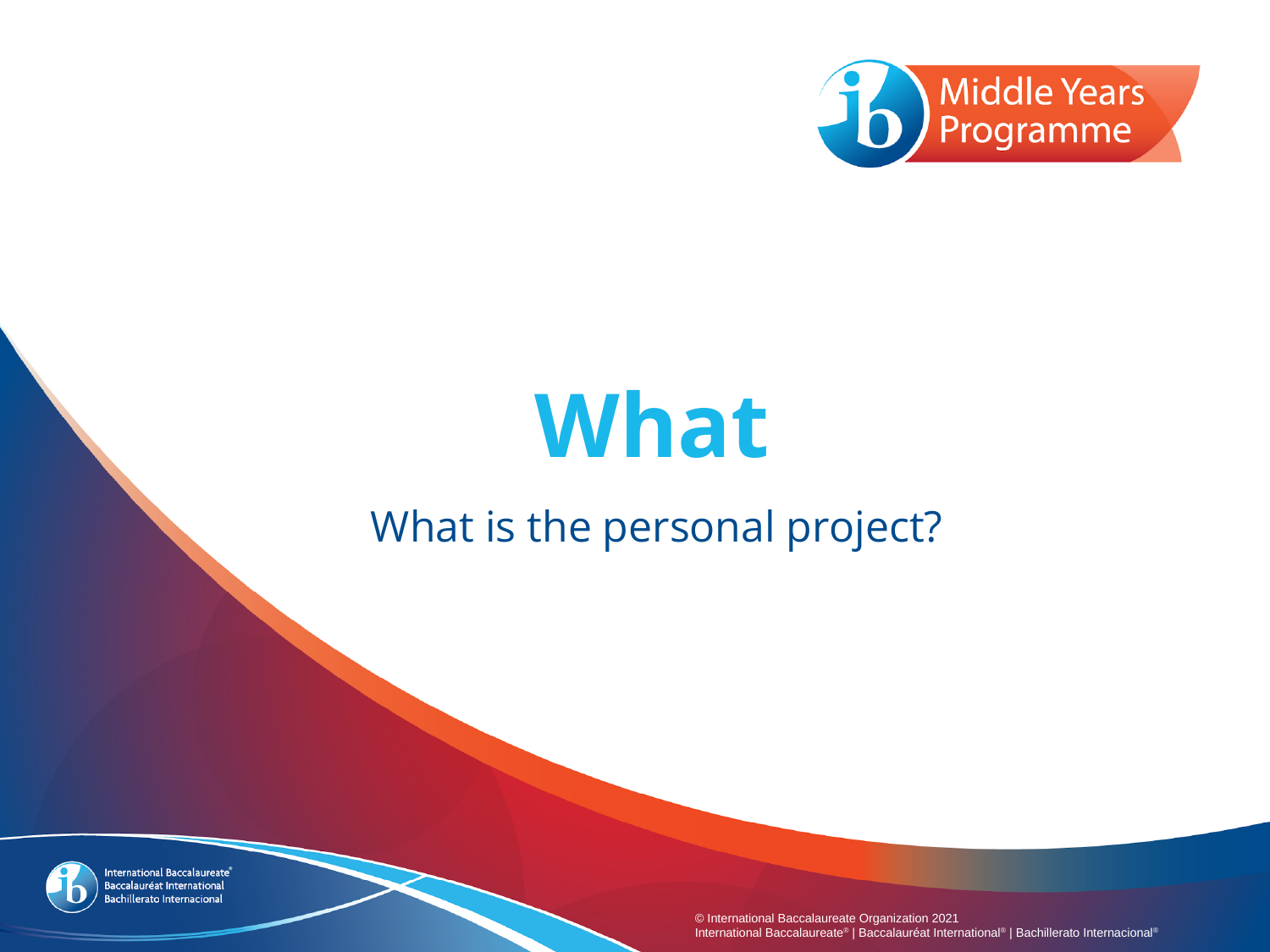

# What
What is the personal project?